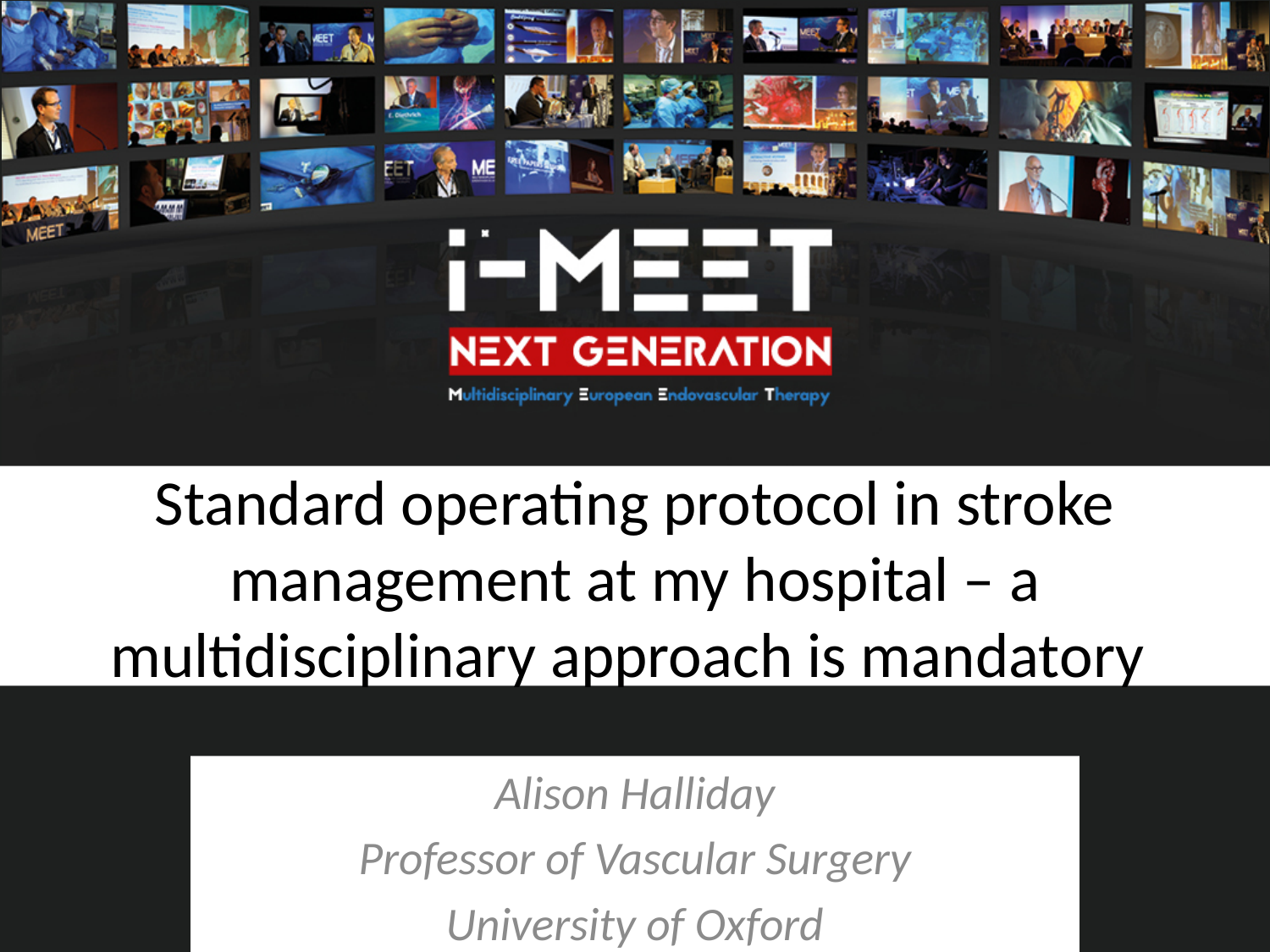

# Standard operating protocol in stroke management at my hospital – a multidisciplinary approach is mandatory
Alison Halliday
Professor of Vascular Surgery
University of Oxford